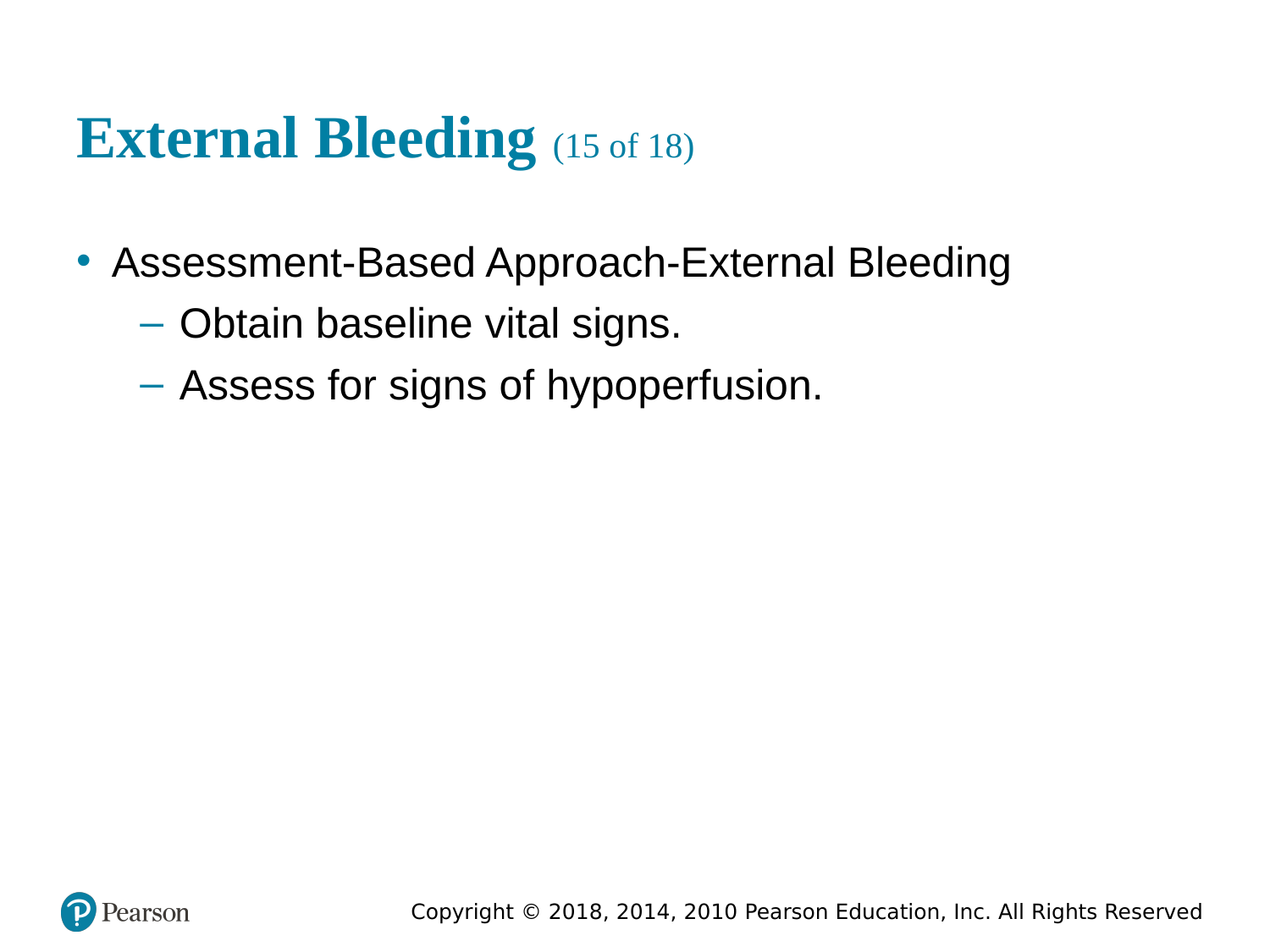

# External Bleeding (15 of 18)
Assessment-Based Approach-External Bleeding
Obtain baseline vital signs.
Assess for signs of hypoperfusion.